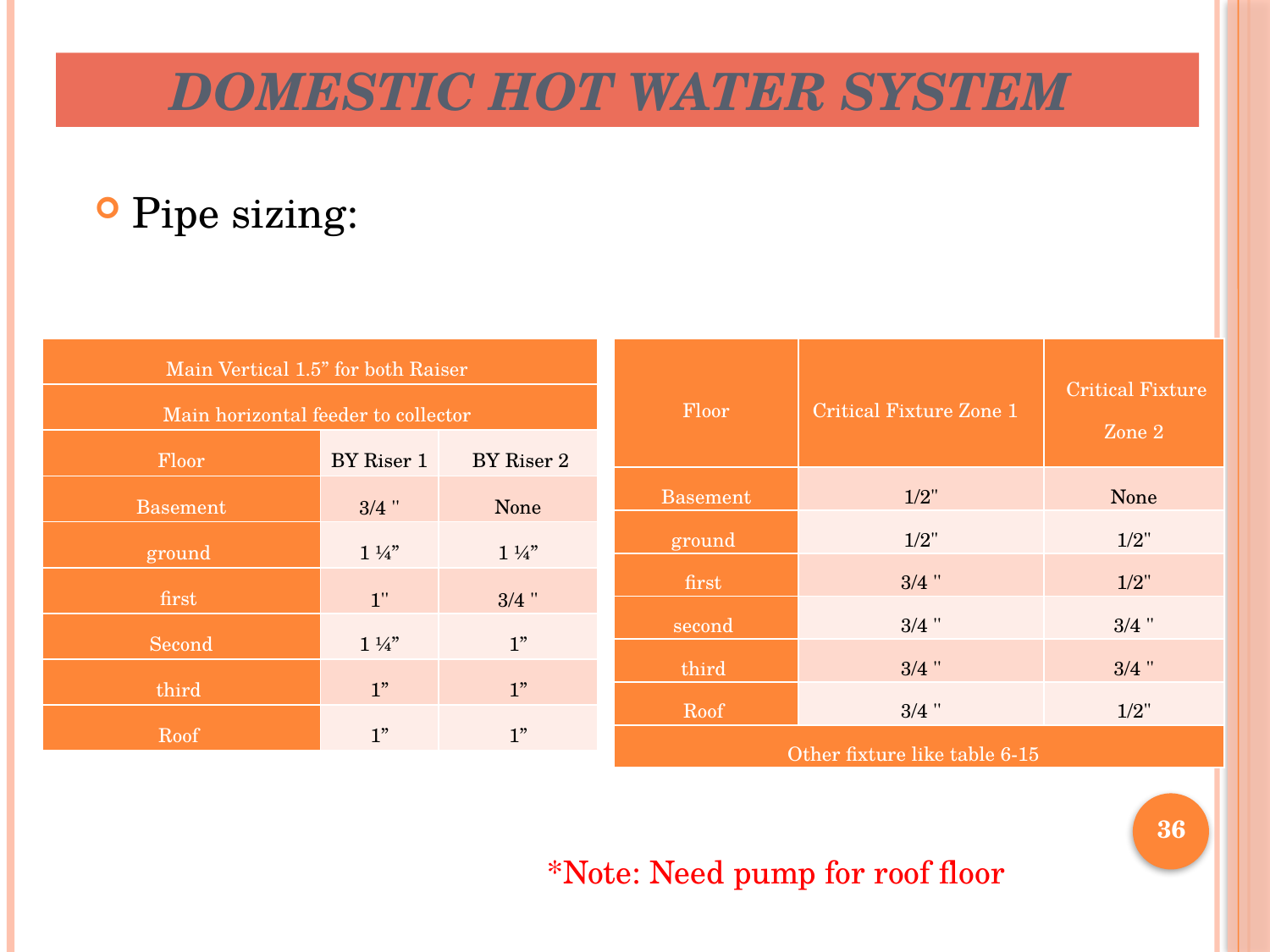

# Domestic Hot water system
Pipe sizing:
| Main Vertical 1.5” for both Raiser |  |  |
| --- | --- | --- |
| Main horizontal feeder to collector |  |  |
| Floor | BY Riser 1 | BY Riser 2 |
| Basement | 3/4 '' | None |
| ground | 1 ¼” | 1 ¼” |
| first | 1'' | 3/4 '' |
| Second | 1 ¼” | 1” |
| third | 1” | 1” |
| Roof | 1” | 1” |
| Floor | Critical Fixture Zone 1 | Critical Fixture Zone 2 |
| --- | --- | --- |
| Basement | 1/2" | None |
| ground | 1/2" | 1/2" |
| first | 3/4 '' | 1/2" |
| second | 3/4 '' | 3/4 '' |
| third | 3/4 '' | 3/4 '' |
| Roof | 3/4 '' | 1/2" |
| Other fixture like table 6-15 |  |  |
36
*Note: Need pump for roof floor